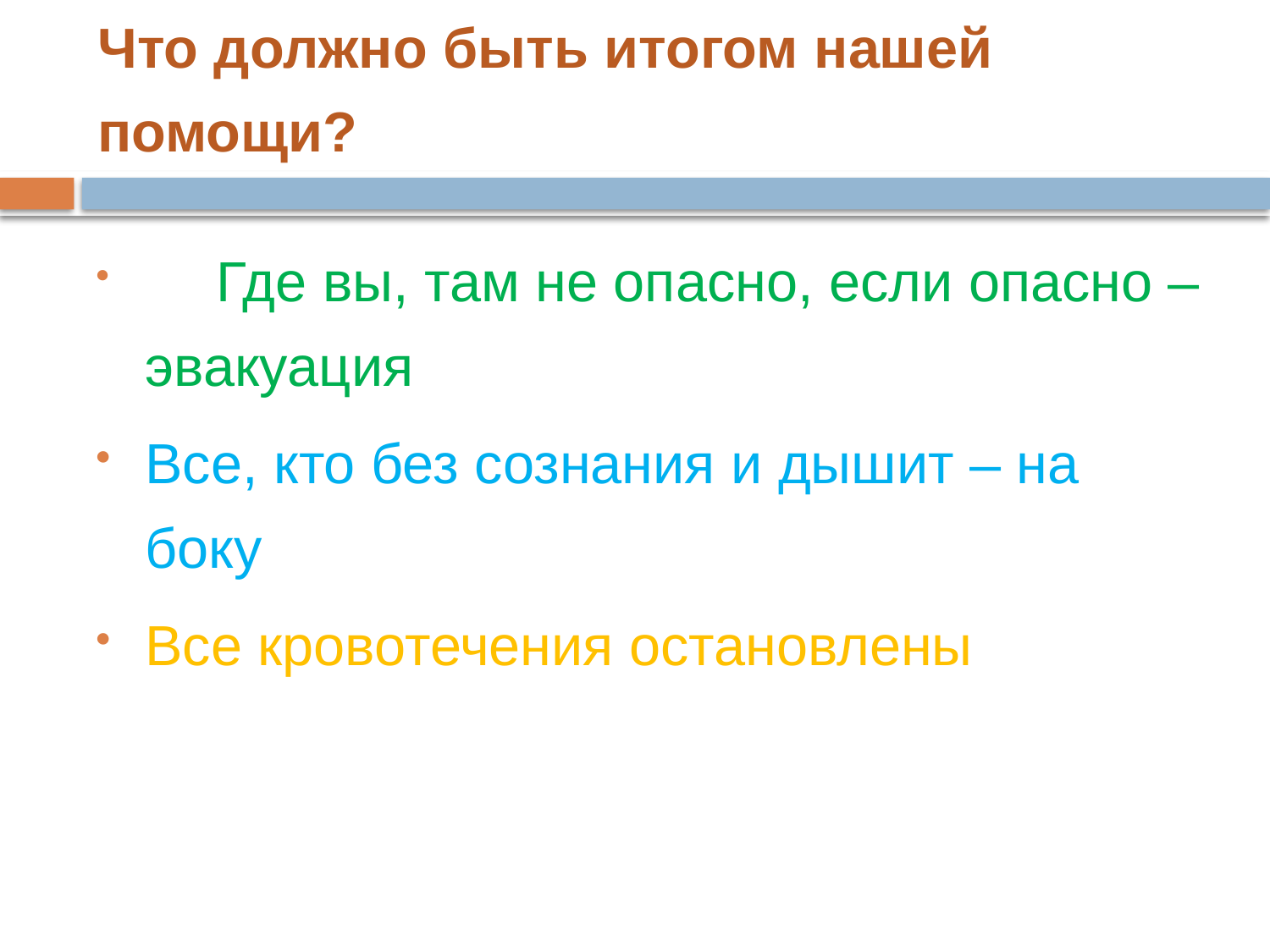

# Что должно быть итогом нашей помощи?
     Где вы, там не опасно, если опасно – эвакуация
Все, кто без сознания и дышит – на боку
Все кровотечения остановлены